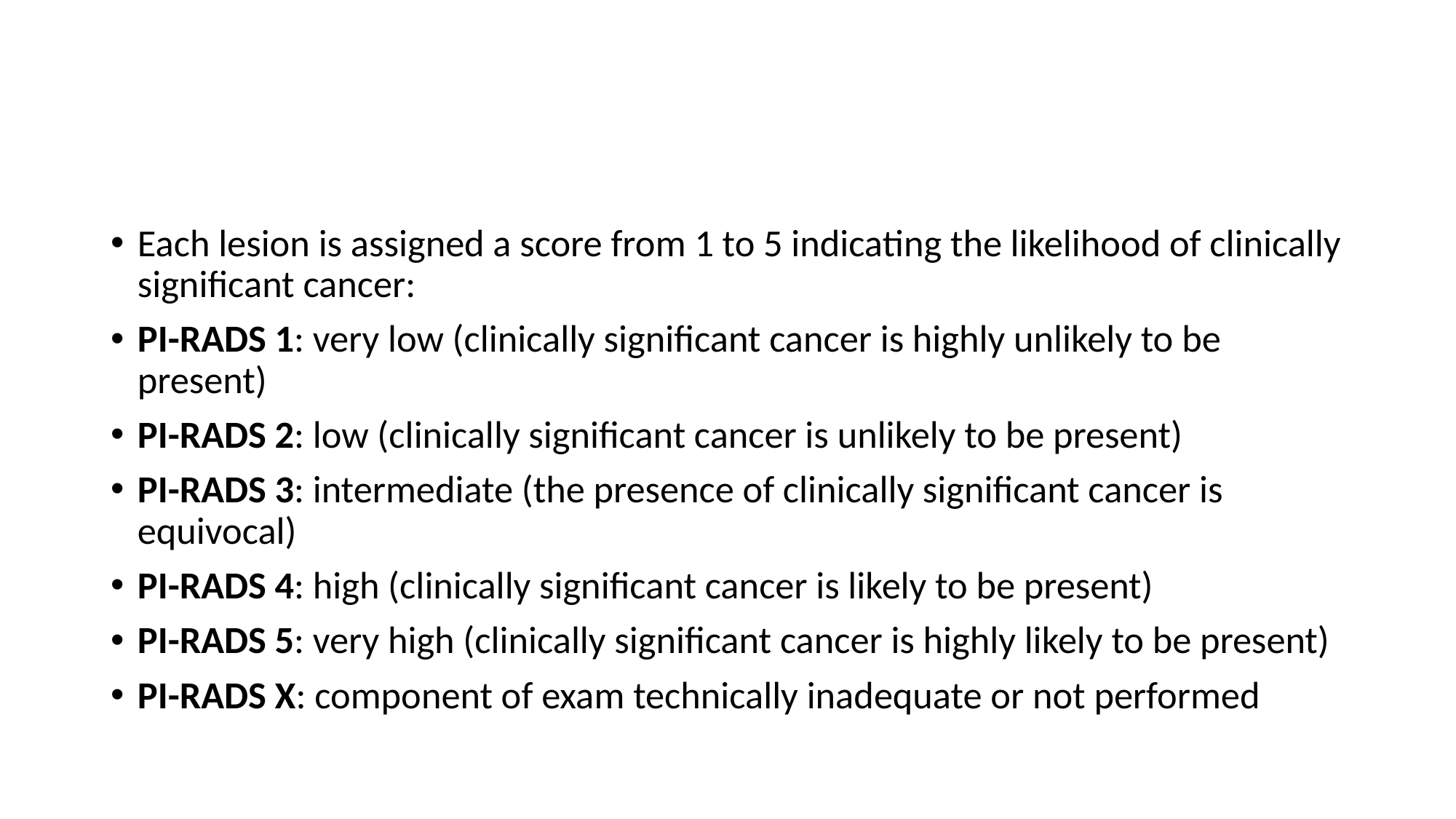

#
Each lesion is assigned a score from 1 to 5 indicating the likelihood of clinically significant cancer:
PI-RADS 1: very low (clinically significant cancer is highly unlikely to be present)
PI-RADS 2: low (clinically significant cancer is unlikely to be present)
PI-RADS 3: intermediate (the presence of clinically significant cancer is equivocal)
PI-RADS 4: high (clinically significant cancer is likely to be present)
PI-RADS 5: very high (clinically significant cancer is highly likely to be present)
PI-RADS X: component of exam technically inadequate or not performed